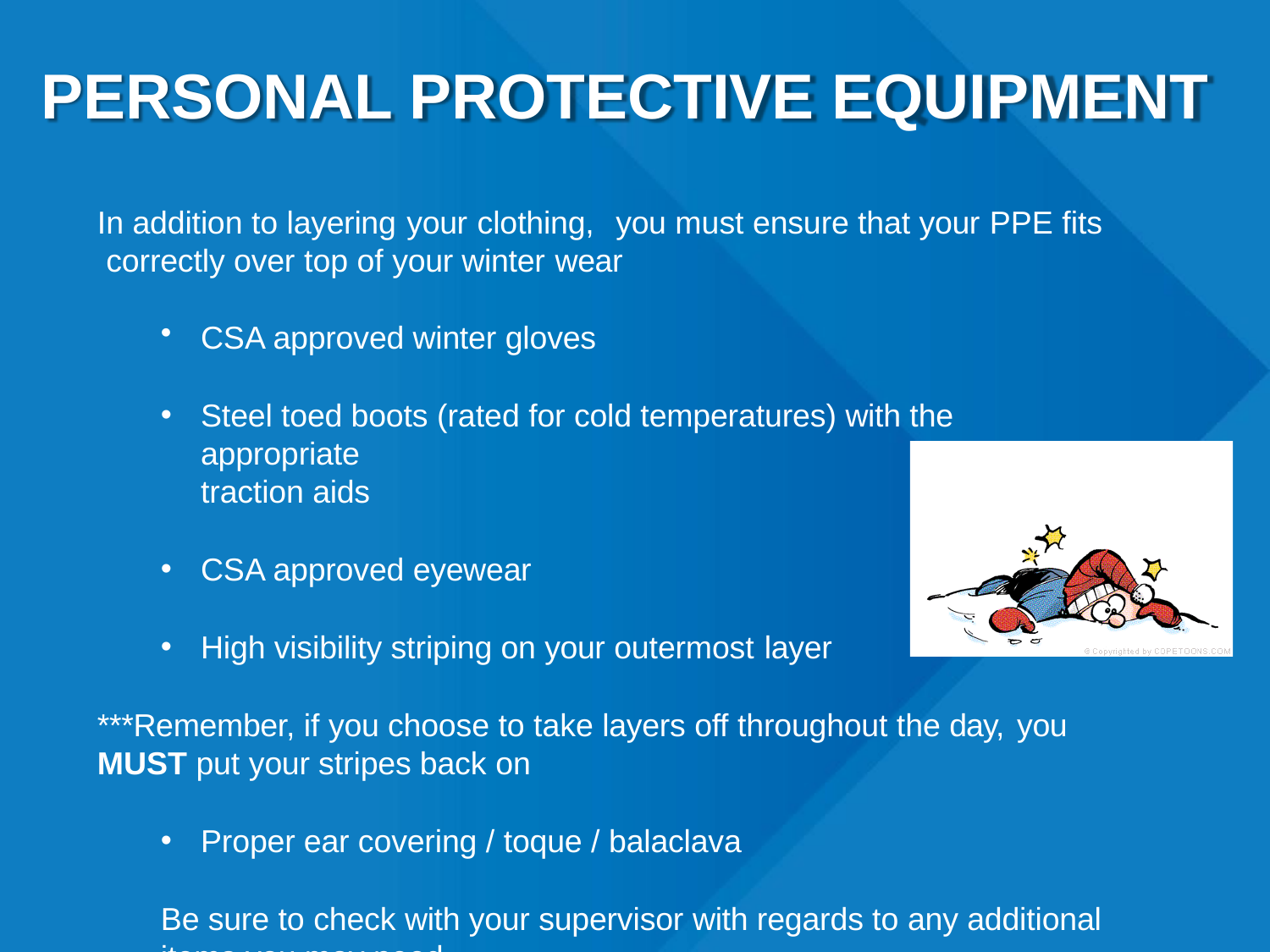

# PERSONAL PROTECTIVE EQUIPMENT
In addition to layering your clothing,	you must ensure that your PPE fits  correctly over top of your winter wear

CSA approved winter gloves

Steel toed boots (rated for cold temperatures) with the appropriate
traction aids

CSA approved eyewear

High visibility striping on your outermost layer

***Remember, if you choose to take layers off throughout the day, you
MUST put your stripes back on

Proper ear covering / toque / balaclava

Be sure to check with your supervisor with regards to any additional  items you may need